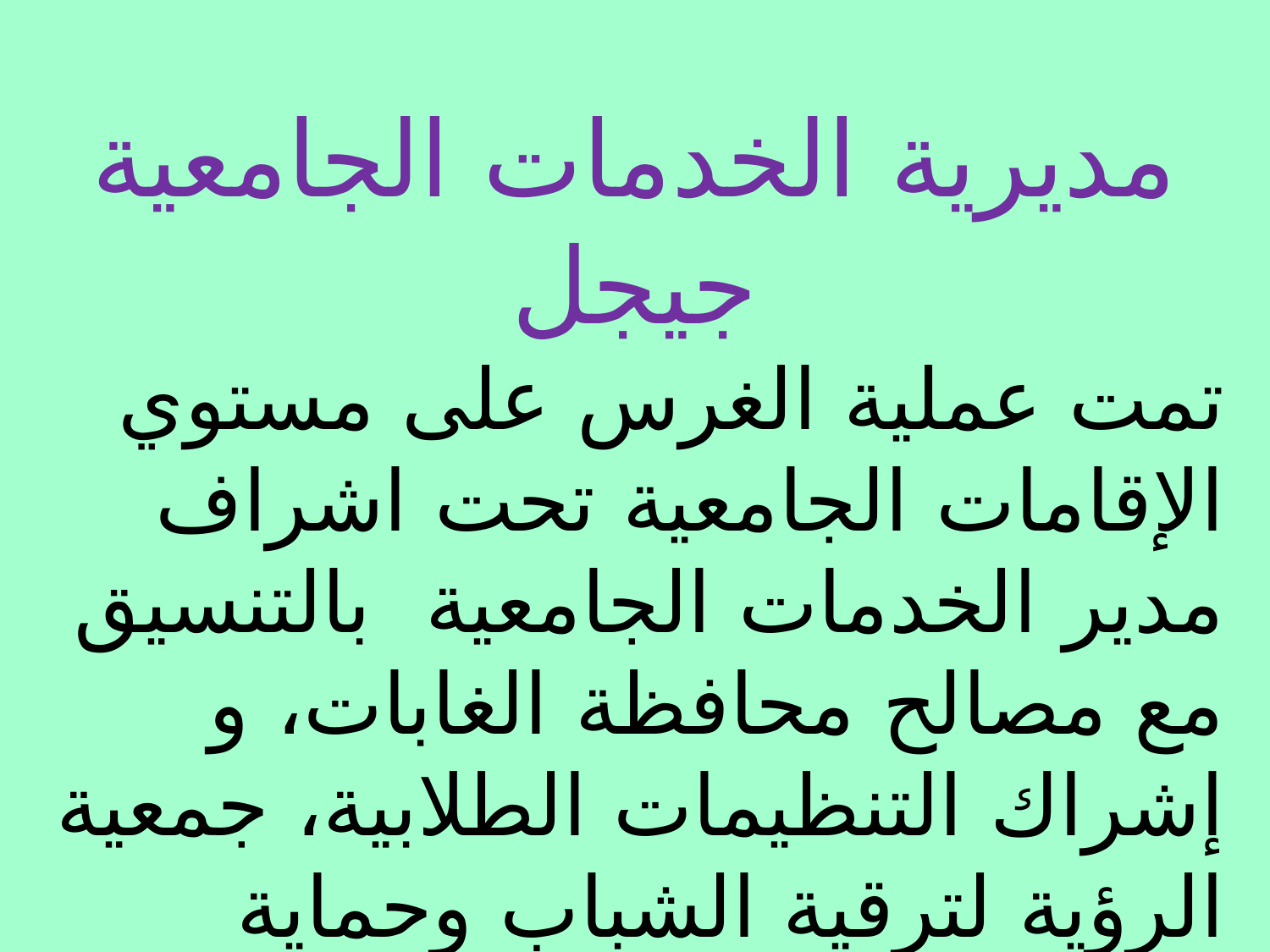

مديرية الخدمات الجامعية جيجل
تمت عملية الغرس على مستوي الإقامات الجامعية تحت اشراف مدير الخدمات الجامعية  بالتنسيق مع مصالح محافظة الغابات، و إشراك التنظيمات الطلابية، جمعية الرؤية لترقية الشباب وحماية الطفولة النادي الإيكولوجي للإقامة، عمال الإقامة طالبات وطلبة الإقامات، مع تنظيم يوم تحسيسي توعوي حول طرق حماية البيئة والحفاظ على الفضاءات الخضراء.